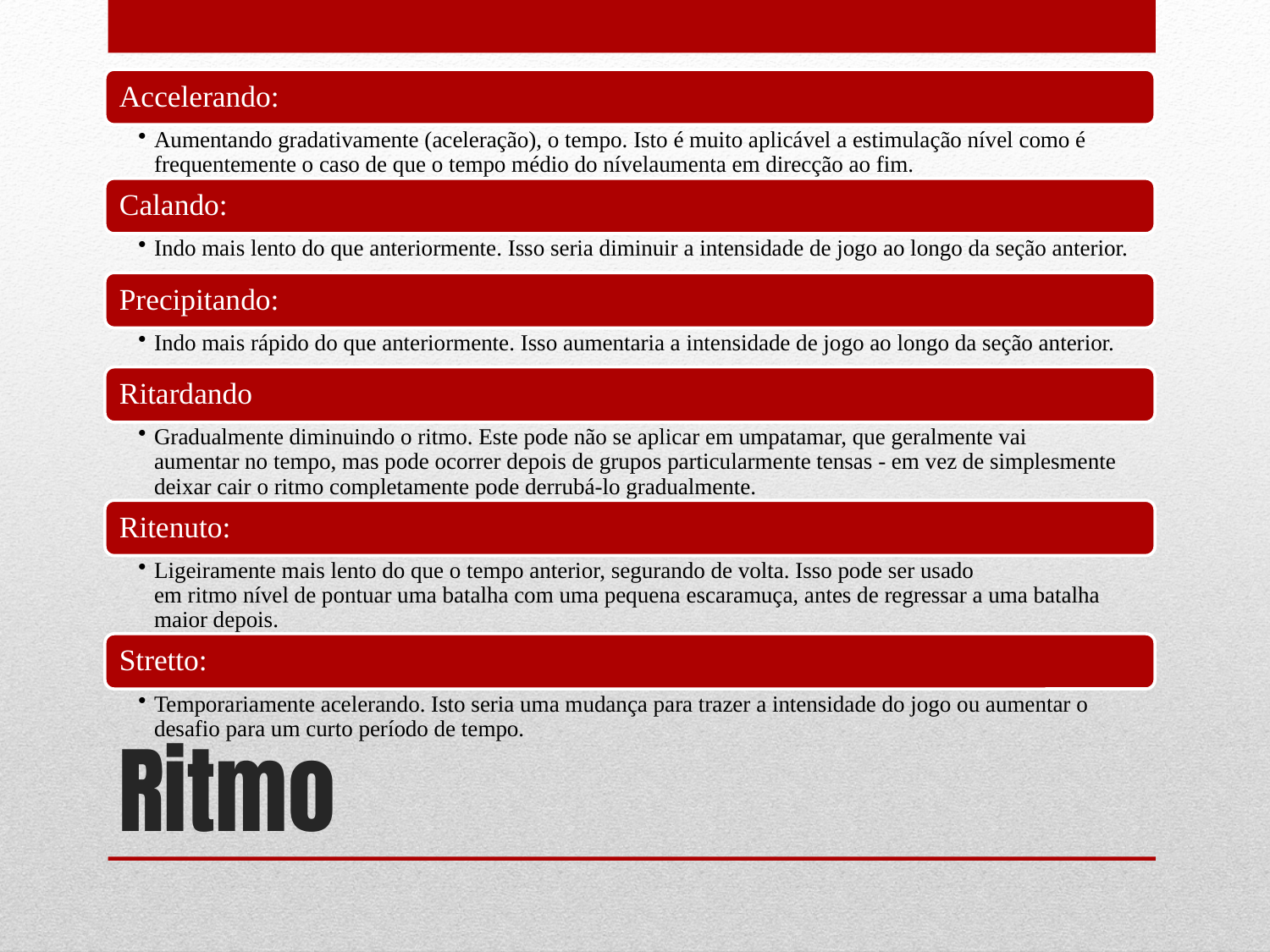

Accelerando:
Aumentando gradativamente (aceleração), o tempo. Isto é muito aplicável a estimulação nível como é frequentemente o caso de que o tempo médio do nívelaumenta em direcção ao fim.
Calando:
Indo mais lento do que anteriormente. Isso seria diminuir a intensidade de jogo ao longo da seção anterior.
Precipitando:
Indo mais rápido do que anteriormente. Isso aumentaria a intensidade de jogo ao longo da seção anterior.
Ritardando
Gradualmente diminuindo o ritmo. Este pode não se aplicar em umpatamar, que geralmente vai aumentar no tempo, mas pode ocorrer depois de grupos particularmente tensas - em vez de simplesmente deixar cair o ritmo completamente pode derrubá-lo gradualmente.
Ritenuto:
Ligeiramente mais lento do que o tempo anterior, segurando de volta. Isso pode ser usado em ritmo nível de pontuar uma batalha com uma pequena escaramuça, antes de regressar a uma batalha maior depois.
Stretto:
Temporariamente acelerando. Isto seria uma mudança para trazer a intensidade do jogo ou aumentar o desafio para um curto período de tempo.
# Ritmo